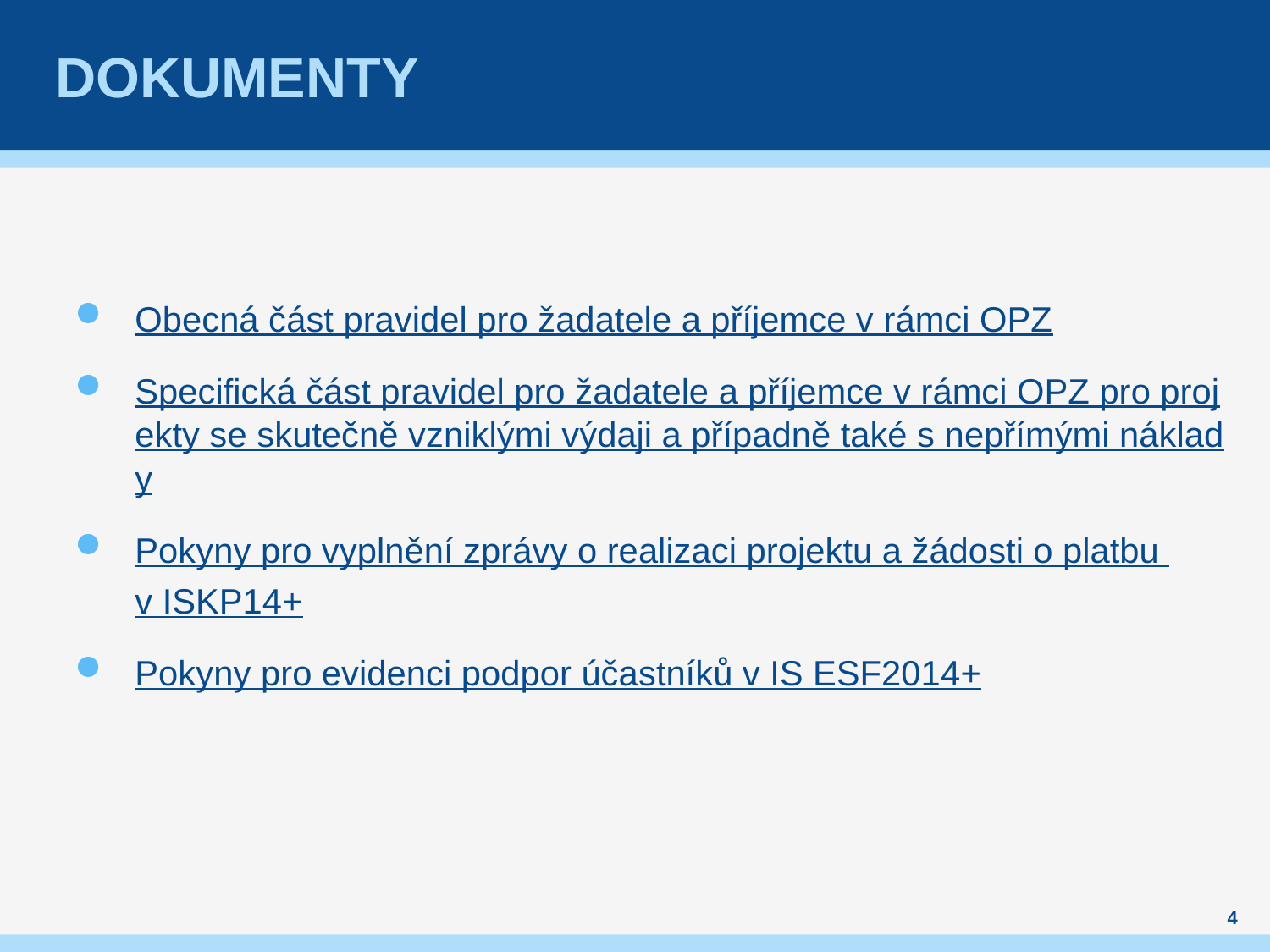

# dokumenty

Obecná část pravidel pro žadatele a příjemce v rámci OPZ
Specifická část pravidel pro žadatele a příjemce v rámci OPZ pro projekty se skutečně vzniklými výdaji a případně také s nepřímými náklady
Pokyny pro vyplnění zprávy o realizaci projektu a žádosti o platbu
v ISKP14+
Pokyny pro evidenci podpor účastníků v IS ESF2014+

4